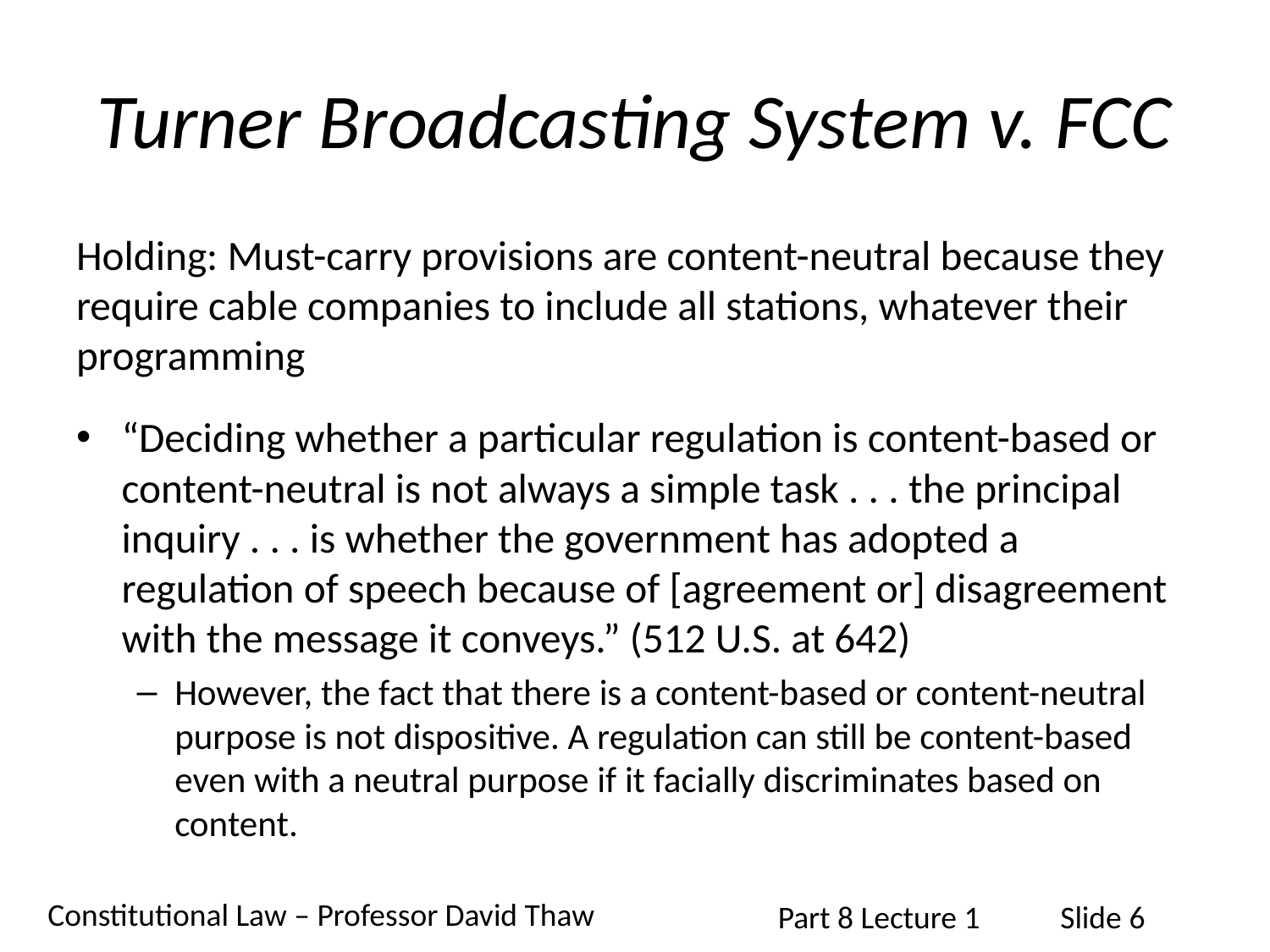

# Turner Broadcasting System v. FCC
Holding: Must-carry provisions are content-neutral because they require cable companies to include all stations, whatever their programming

“Deciding whether a particular regulation is content-based or content-neutral is not always a simple task . . . the principal inquiry . . . is whether the government has adopted a regulation of speech because of [agreement or] disagreement with the message it conveys.” (512 U.S. at 642)
However, the fact that there is a content-based or content-neutral purpose is not dispositive. A regulation can still be content-based even with a neutral purpose if it facially discriminates based on content.